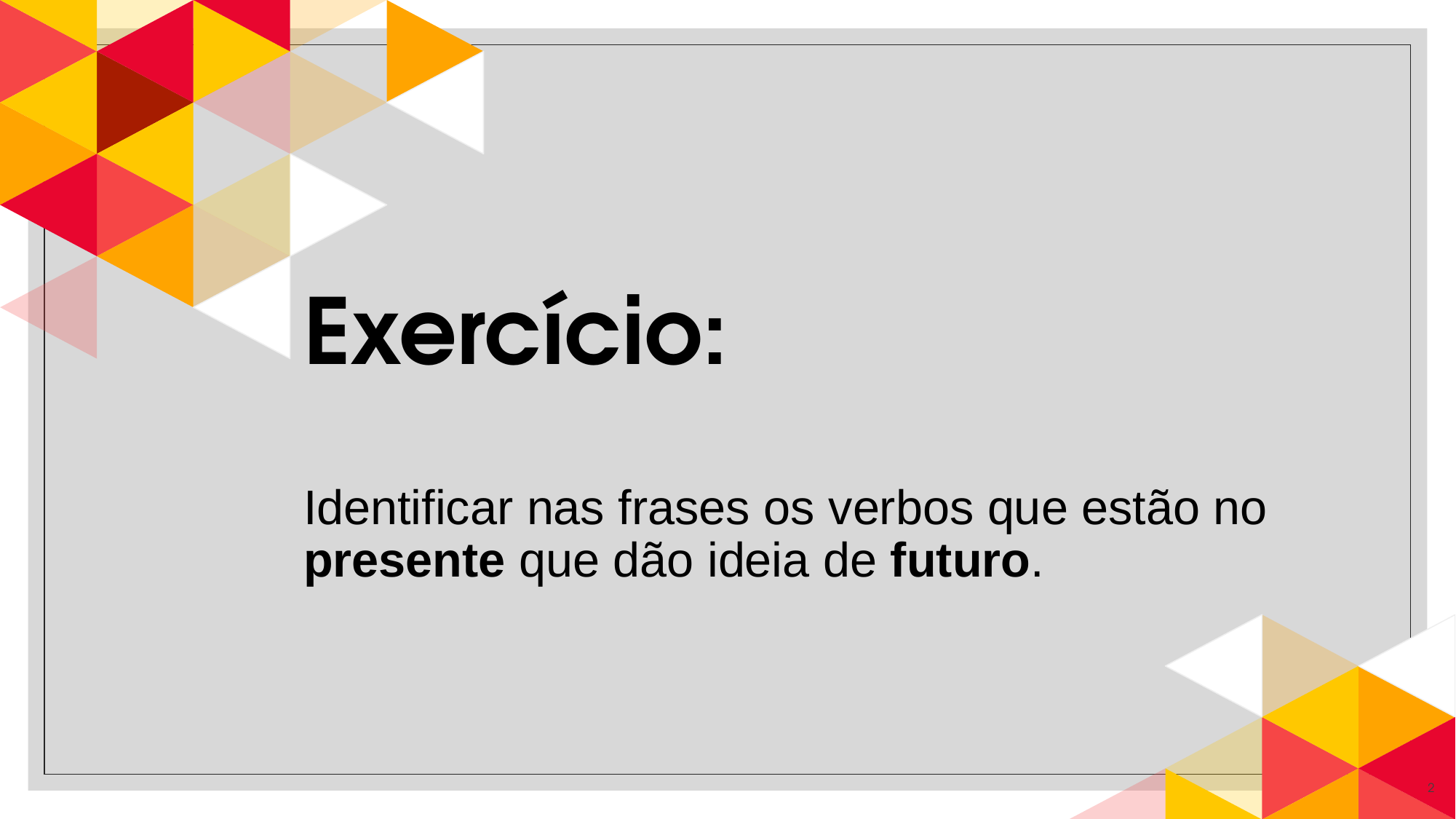

# Exercício: Identificar nas frases os verbos que estão no presente que dão ideia de futuro.
2